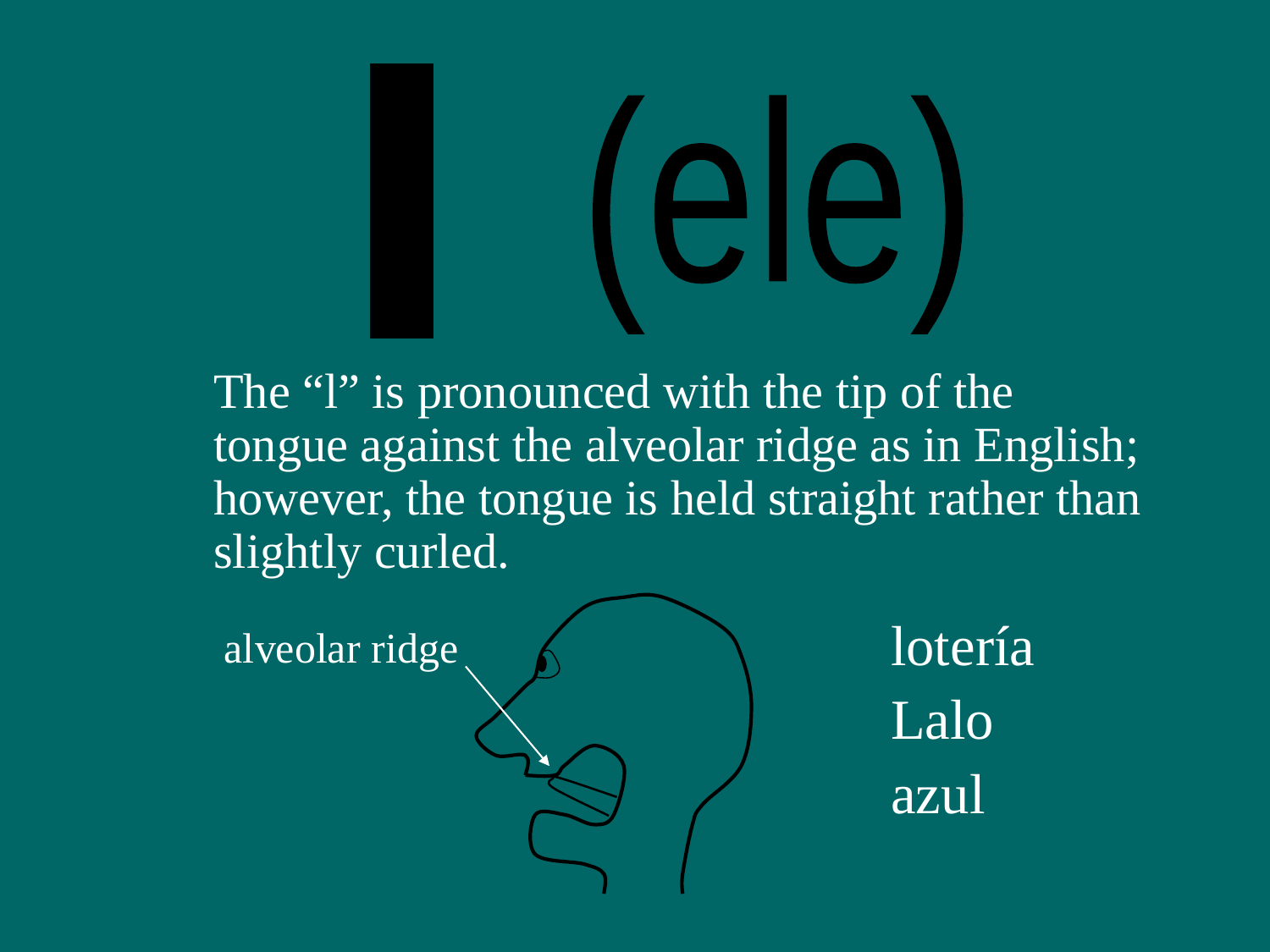

l
(ele)
The “l” is pronounced with the tip of the tongue against the alveolar ridge as in English; however, the tongue is held straight rather than slightly curled.

lotería
alveolar ridge

Lalo
azul